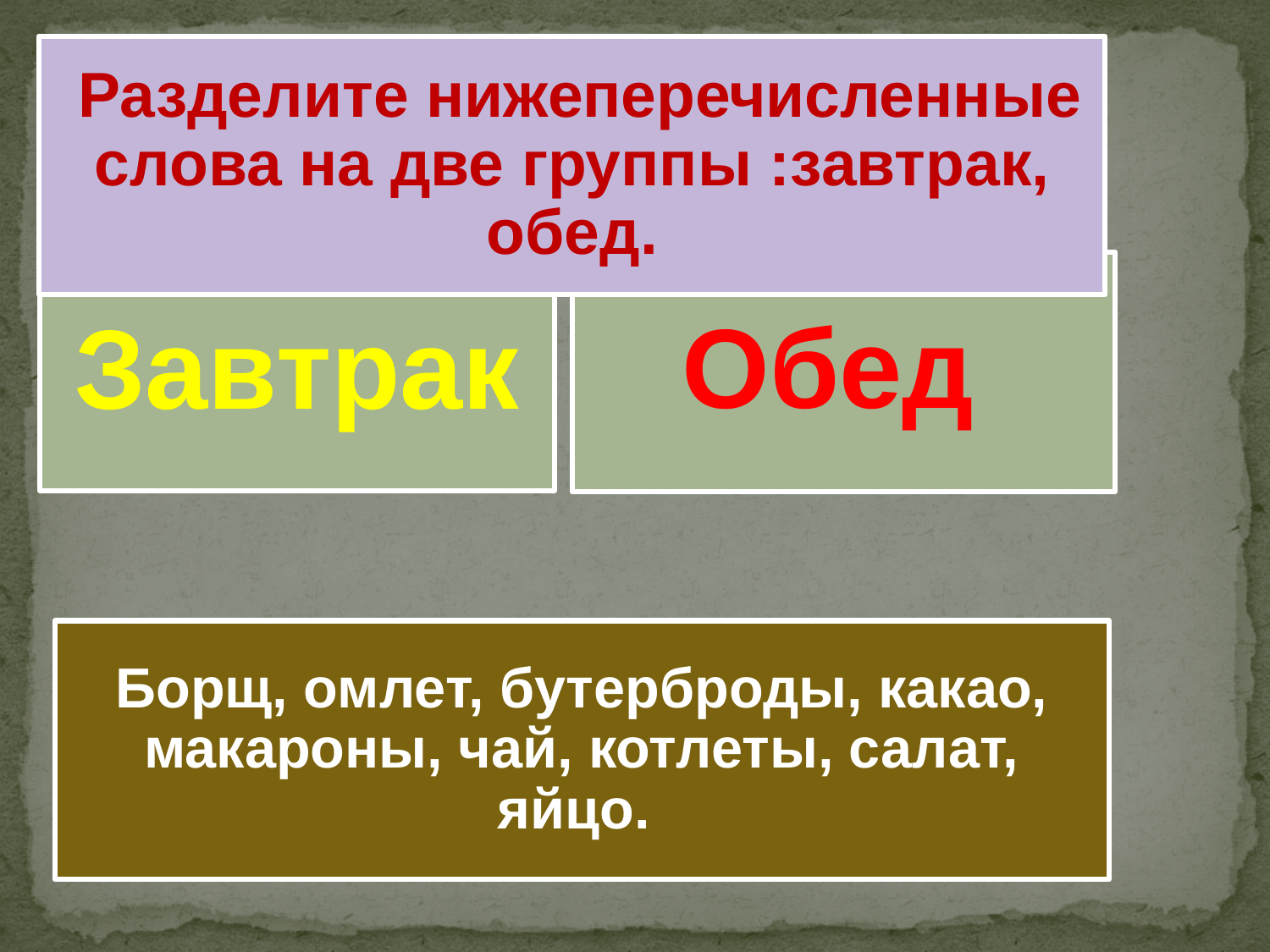

Завтрак
Обед
 Разделите нижеперечисленные слова на две группы :завтрак, обед.
Борщ, омлет, бутерброды, какао, макароны, чай, котлеты, салат, яйцо.